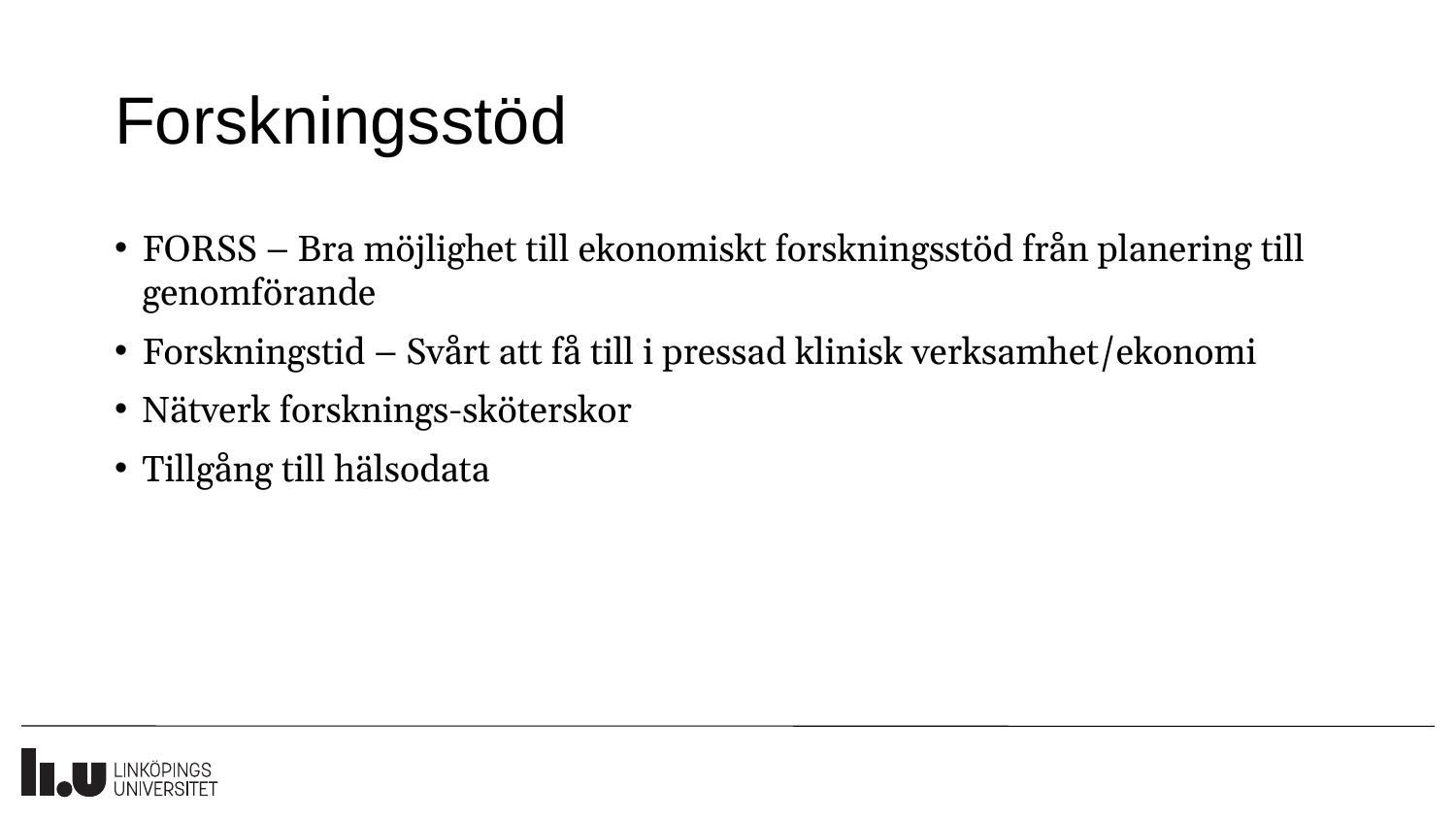

# Forskningsstöd
FORSS – Bra möjlighet till ekonomiskt forskningsstöd från planering till genomförande
Forskningstid – Svårt att få till i pressad klinisk verksamhet/ekonomi
Nätverk forsknings-sköterskor
Tillgång till hälsodata